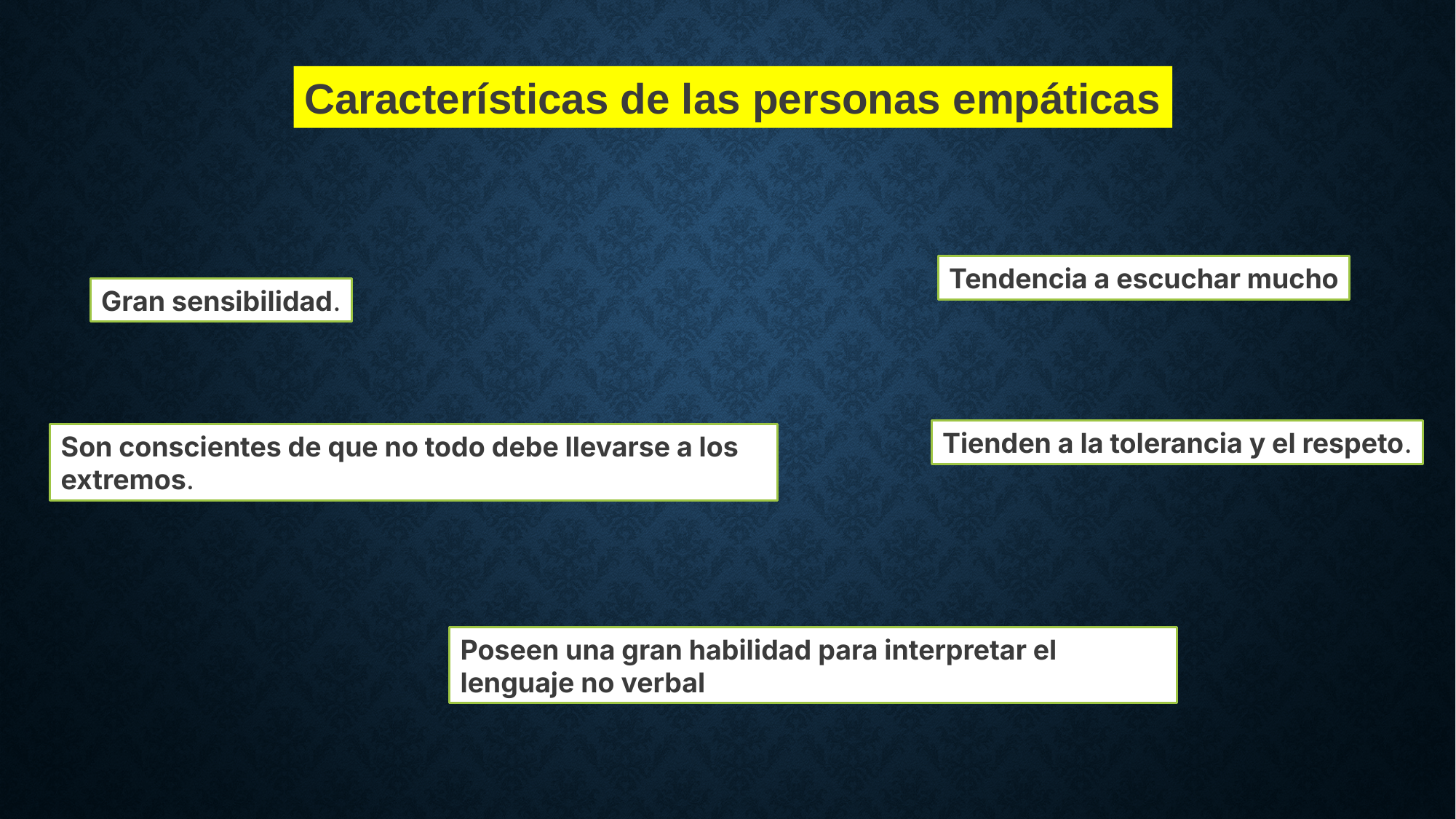

Características de las personas empáticas
Tendencia a escuchar mucho
Gran sensibilidad.
Tienden a la tolerancia y el respeto.
Son conscientes de que no todo debe llevarse a los extremos.
Poseen una gran habilidad para interpretar el lenguaje no verbal